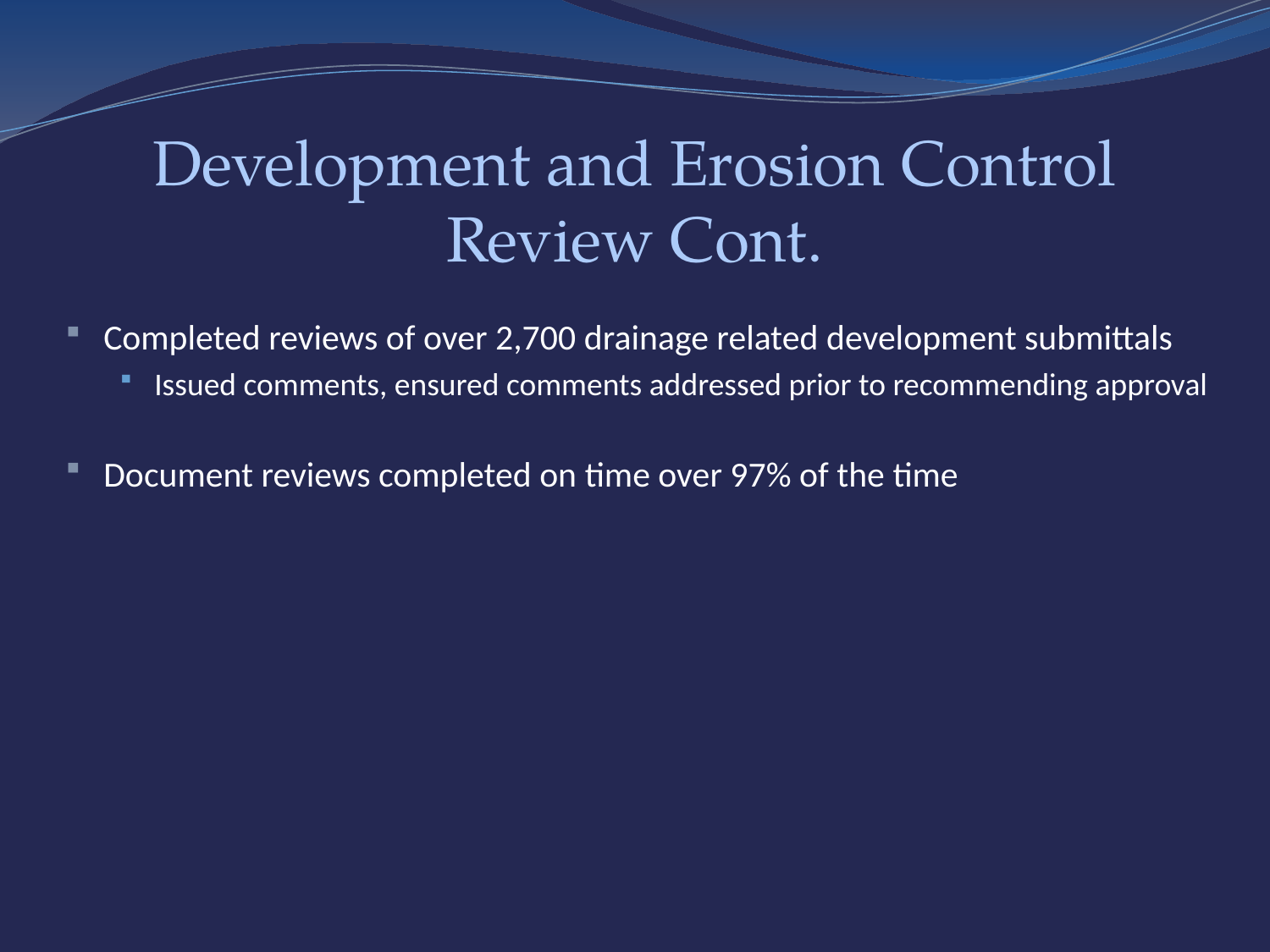

# Development and Erosion Control Review Cont.

Completed reviews of over 2,700 drainage related development submittals
Issued comments, ensured comments addressed prior to recommending approval

Document reviews completed on time over 97% of the time